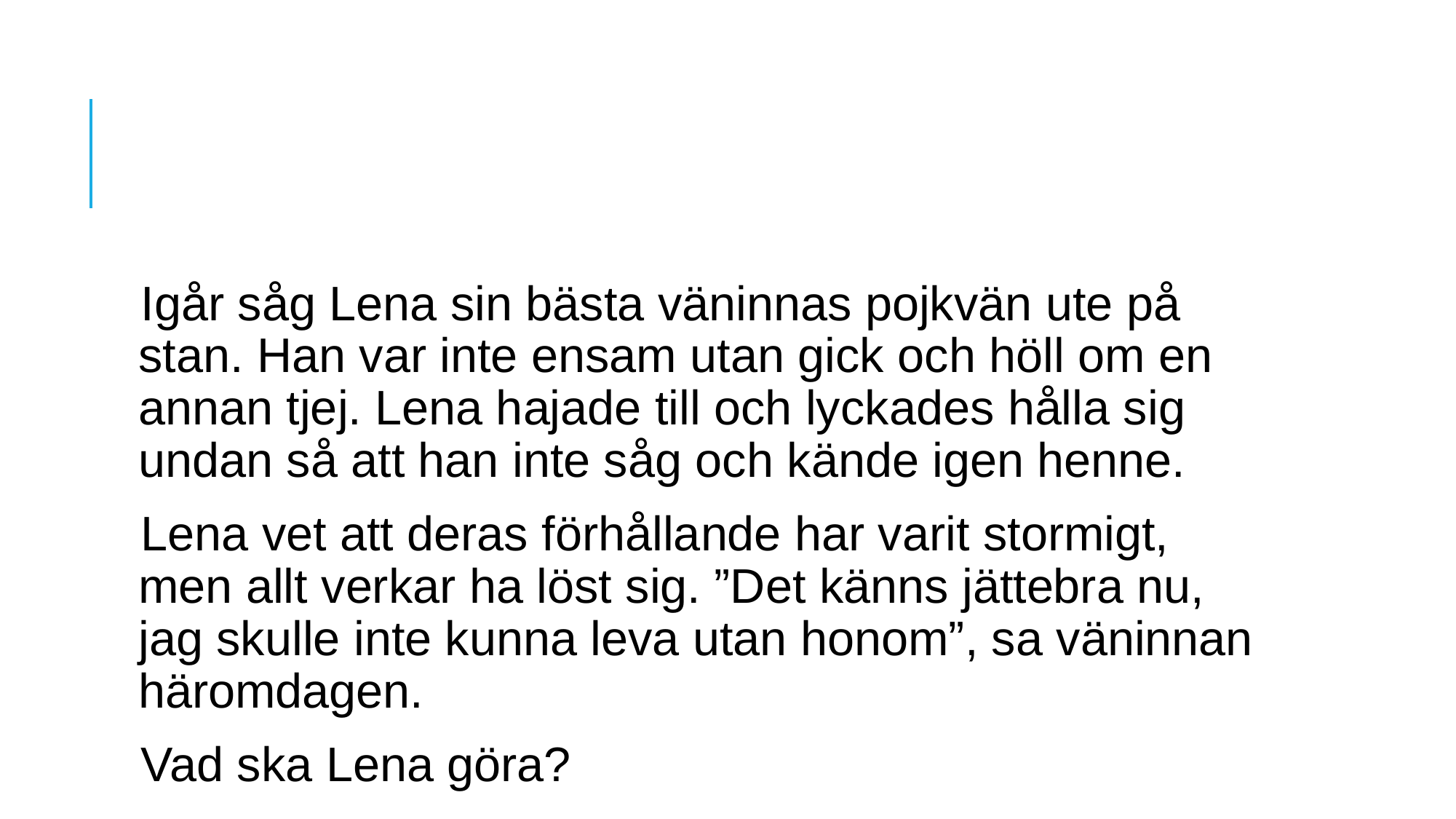

#
Igår såg Lena sin bästa väninnas pojkvän ute på stan. Han var inte ensam utan gick och höll om en annan tjej. Lena hajade till och lyckades hålla sig undan så att han inte såg och kände igen henne. ​
Lena vet att deras förhållande har varit stormigt, men allt verkar ha löst sig. ”Det känns jättebra nu, jag skulle inte kunna leva utan honom”, sa väninnan häromdagen.
Vad ska Lena göra?